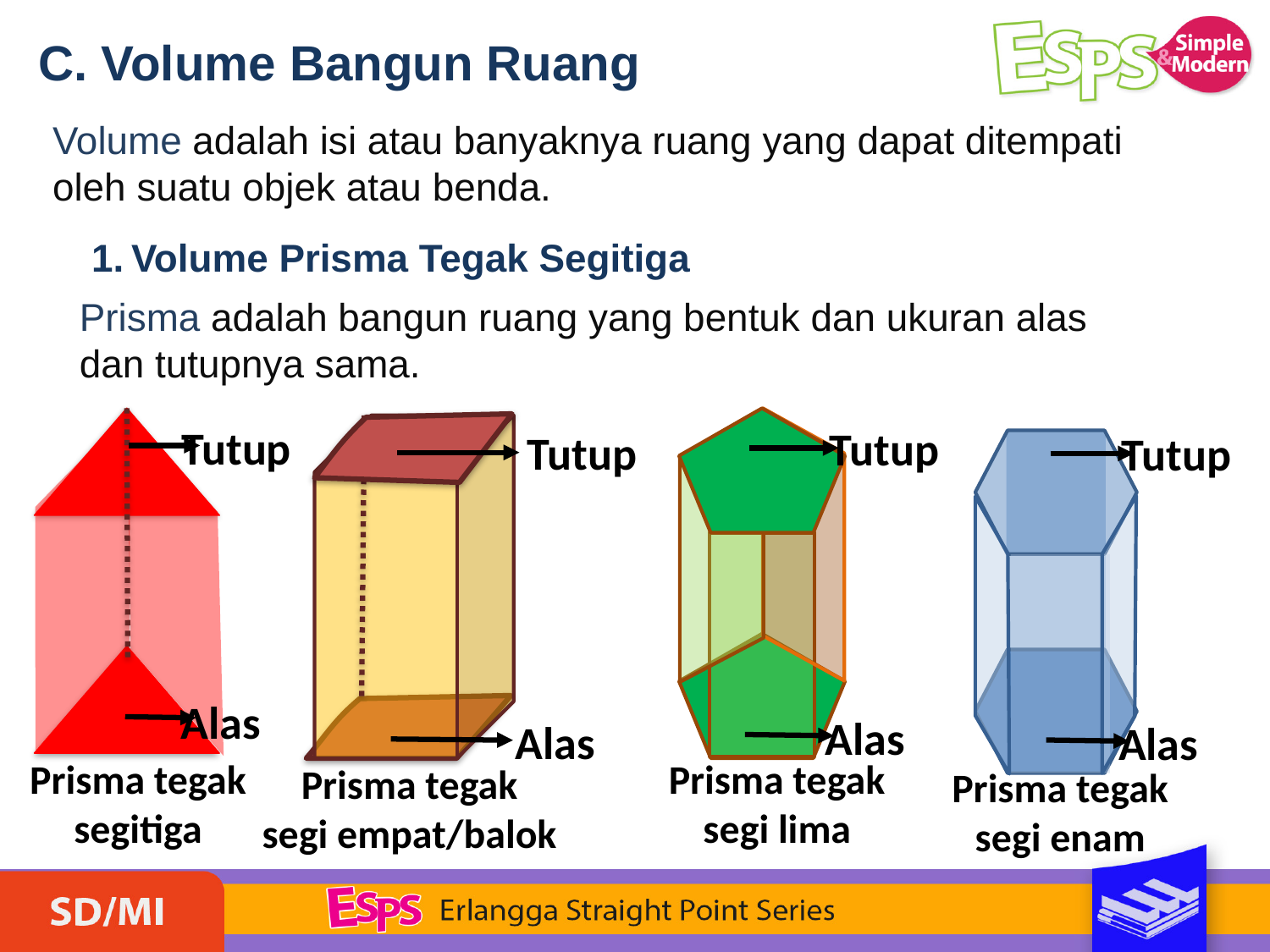

C. Volume Bangun Ruang
Volume adalah isi atau banyaknya ruang yang dapat ditempati oleh suatu objek atau benda.
Volume Prisma Tegak Segitiga
Prisma adalah bangun ruang yang bentuk dan ukuran alas dan tutupnya sama.

Tutup
Alas

Tutup
Alas
Tutup
Alas
Tutup
Alas

Prisma tegak
segitiga
Prisma tegak
segi lima
Prisma tegak
segi empat/balok
Prisma tegak
segi enam